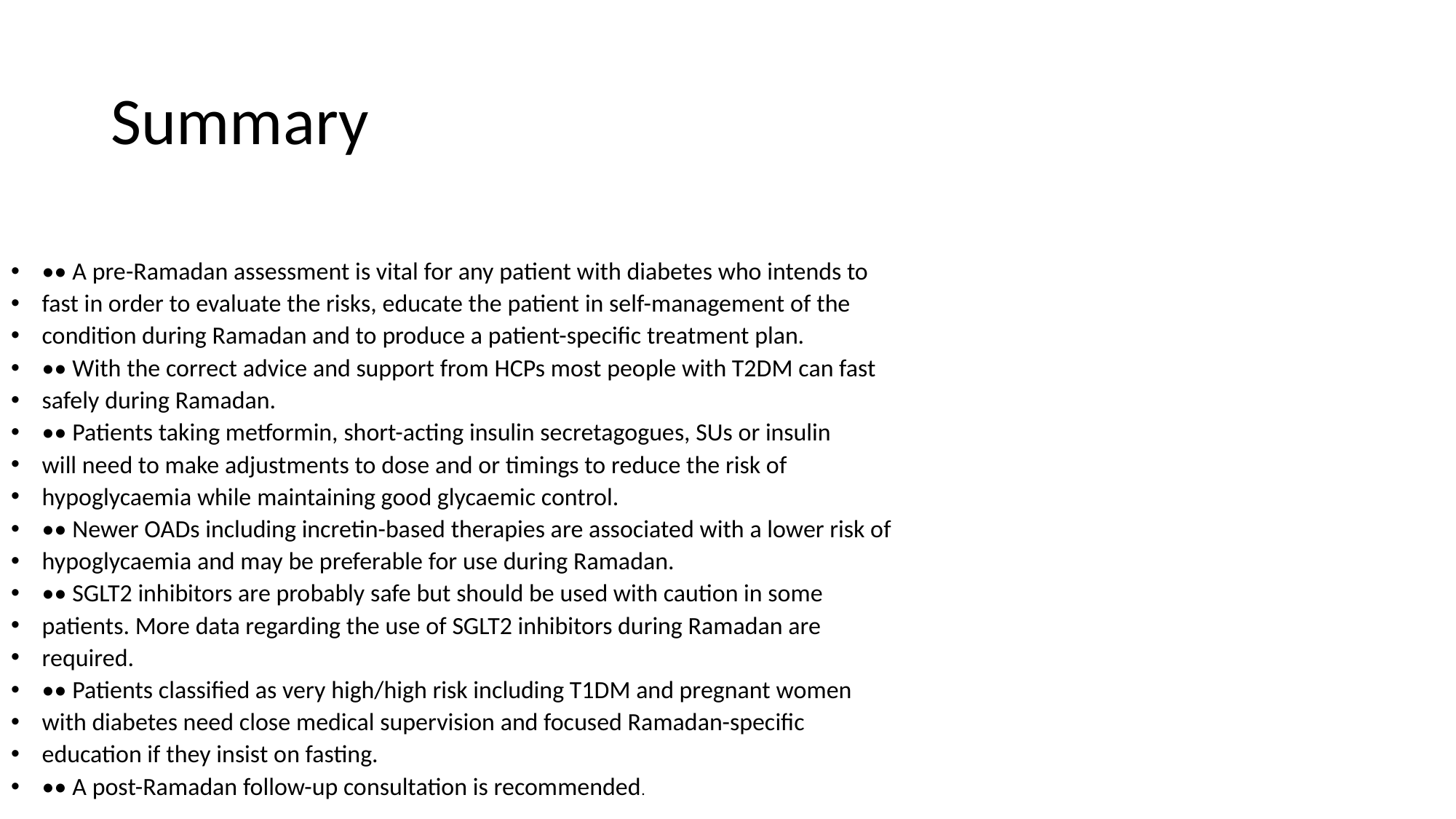

# Summary

•• A pre-Ramadan assessment is vital for any patient with diabetes who intends to
fast in order to evaluate the risks, educate the patient in self-management of the
condition during Ramadan and to produce a patient-specific treatment plan.
•• With the correct advice and support from HCPs most people with T2DM can fast
safely during Ramadan.
•• Patients taking metformin, short-acting insulin secretagogues, SUs or insulin
will need to make adjustments to dose and or timings to reduce the risk of
hypoglycaemia while maintaining good glycaemic control.
•• Newer OADs including incretin-based therapies are associated with a lower risk of
hypoglycaemia and may be preferable for use during Ramadan.
•• SGLT2 inhibitors are probably safe but should be used with caution in some
patients. More data regarding the use of SGLT2 inhibitors during Ramadan are
required.
•• Patients classified as very high/high risk including T1DM and pregnant women
with diabetes need close medical supervision and focused Ramadan-specific
education if they insist on fasting.
•• A post-Ramadan follow-up consultation is recommended.